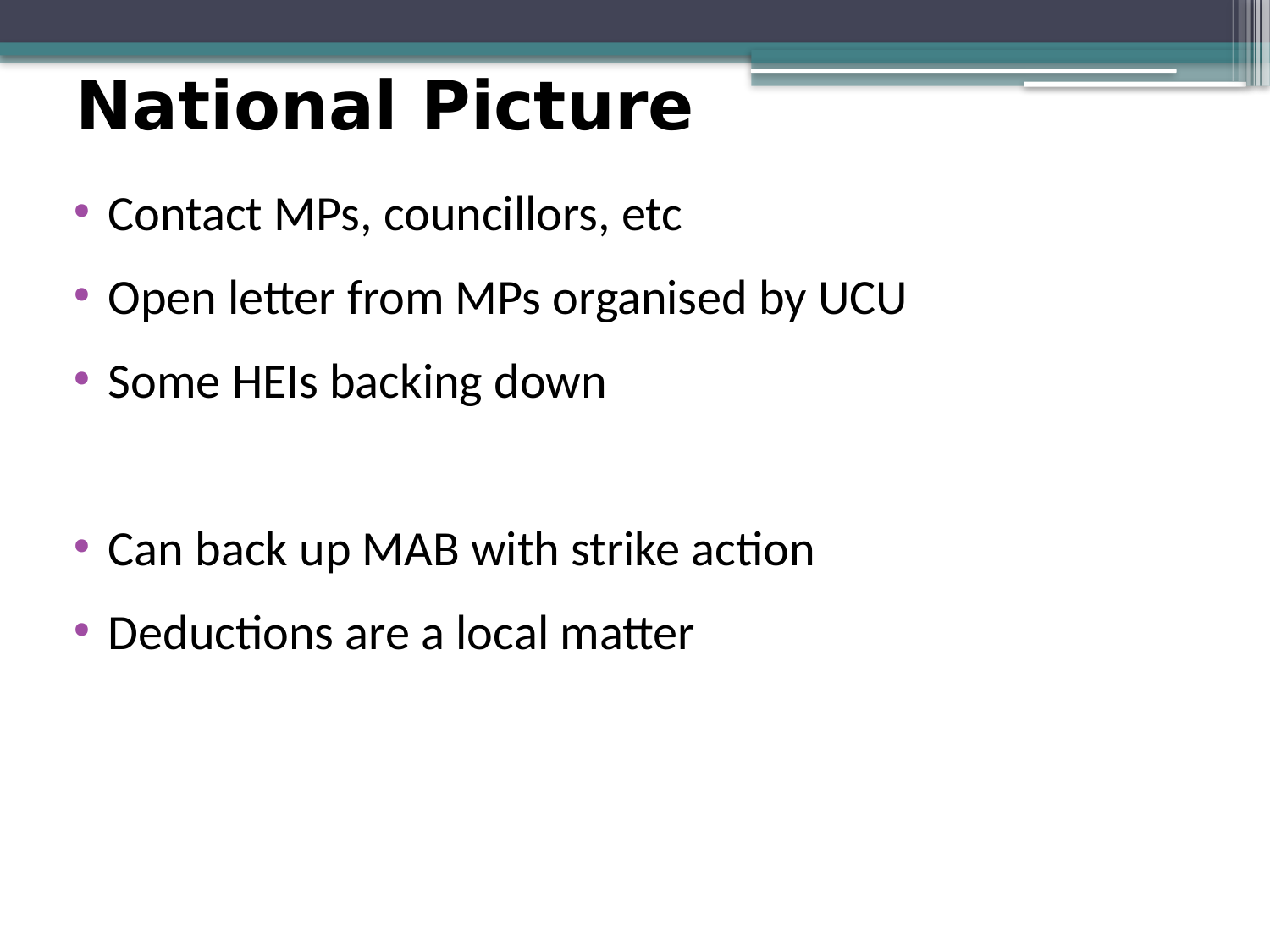

# National Picture
Contact MPs, councillors, etc
Open letter from MPs organised by UCU
Some HEIs backing down

Can back up MAB with strike action
Deductions are a local matter